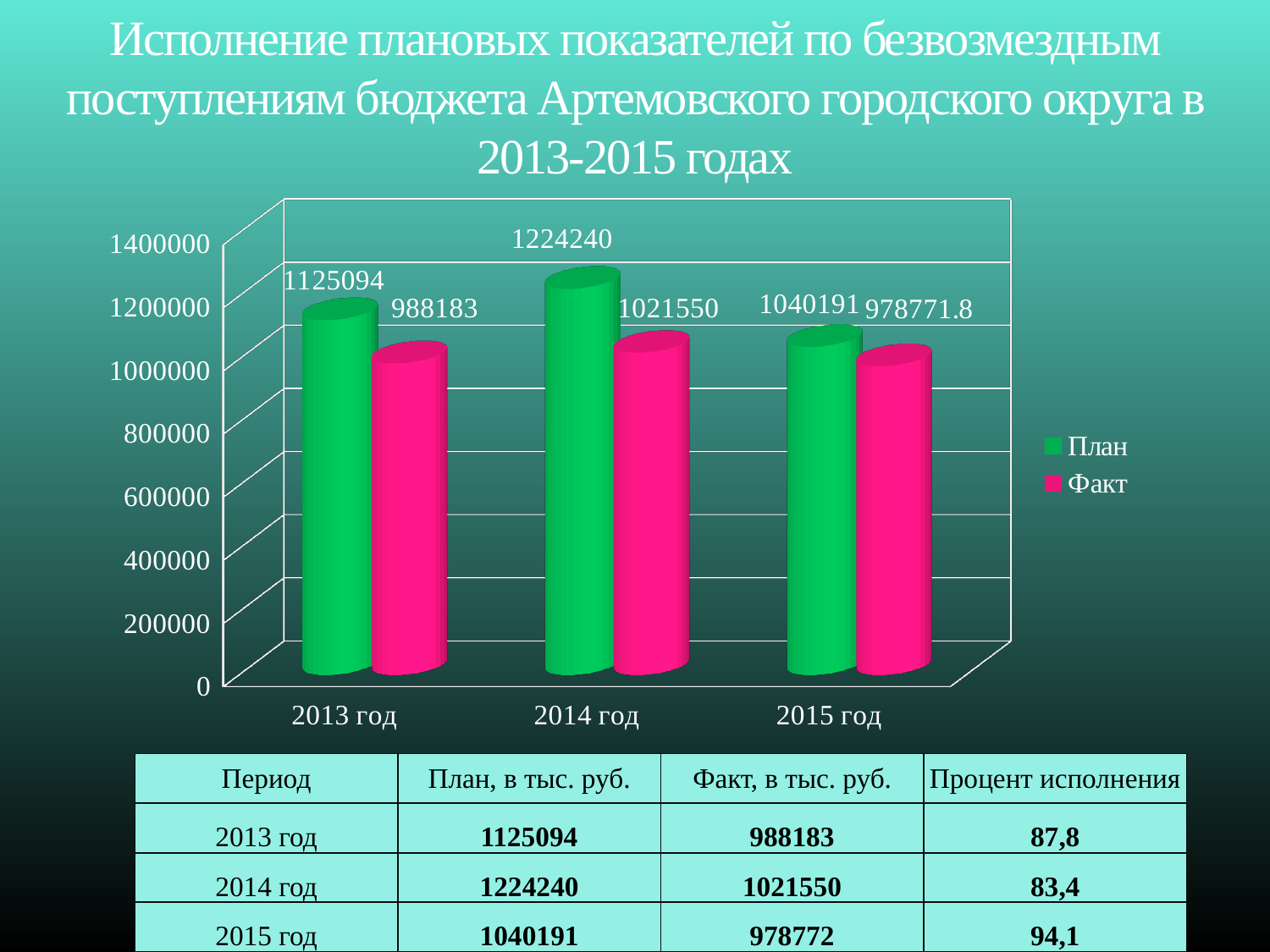

Исполнение плановых показателей по безвозмездным поступлениям бюджета Артемовского городского округа в 2013-2015 годах

[unsupported chart]

| Период | План, в тыс. руб. | Факт, в тыс. руб. | Процент исполнения |
| --- | --- | --- | --- |
| 2013 год | 1125094 | 988183 | 87,8 |
| 2014 год | 1224240 | 1021550 | 83,4 |
| 2015 год | 1040191 | 978772 | 94,1 |